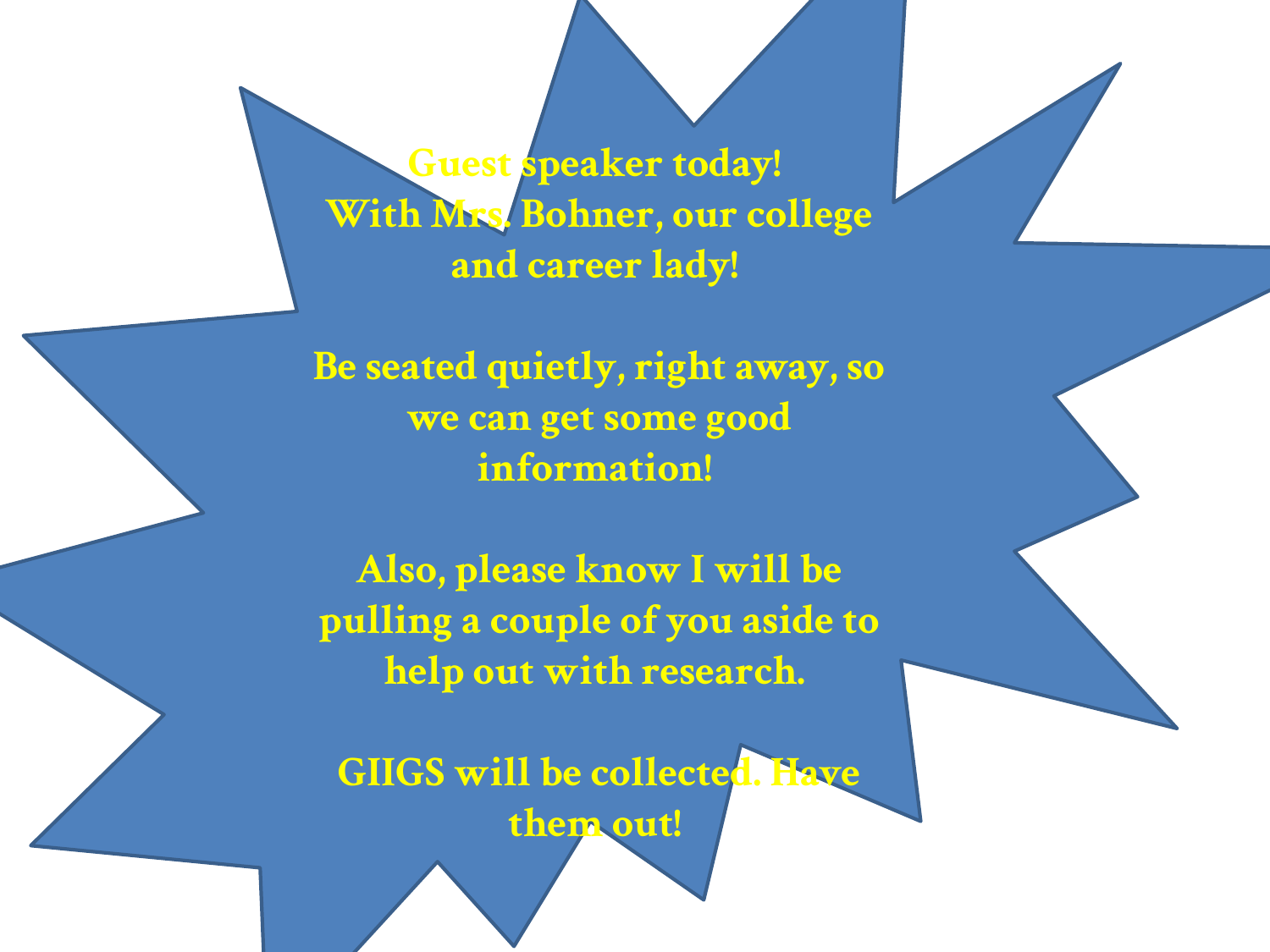

Guest speaker today!
With Mrs. Bohner, our college and career lady!

Be seated quietly, right away, so we can get some good information!

Also, please know I will be pulling a couple of you aside to help out with research.

GIIGS will be collected. Have them out!